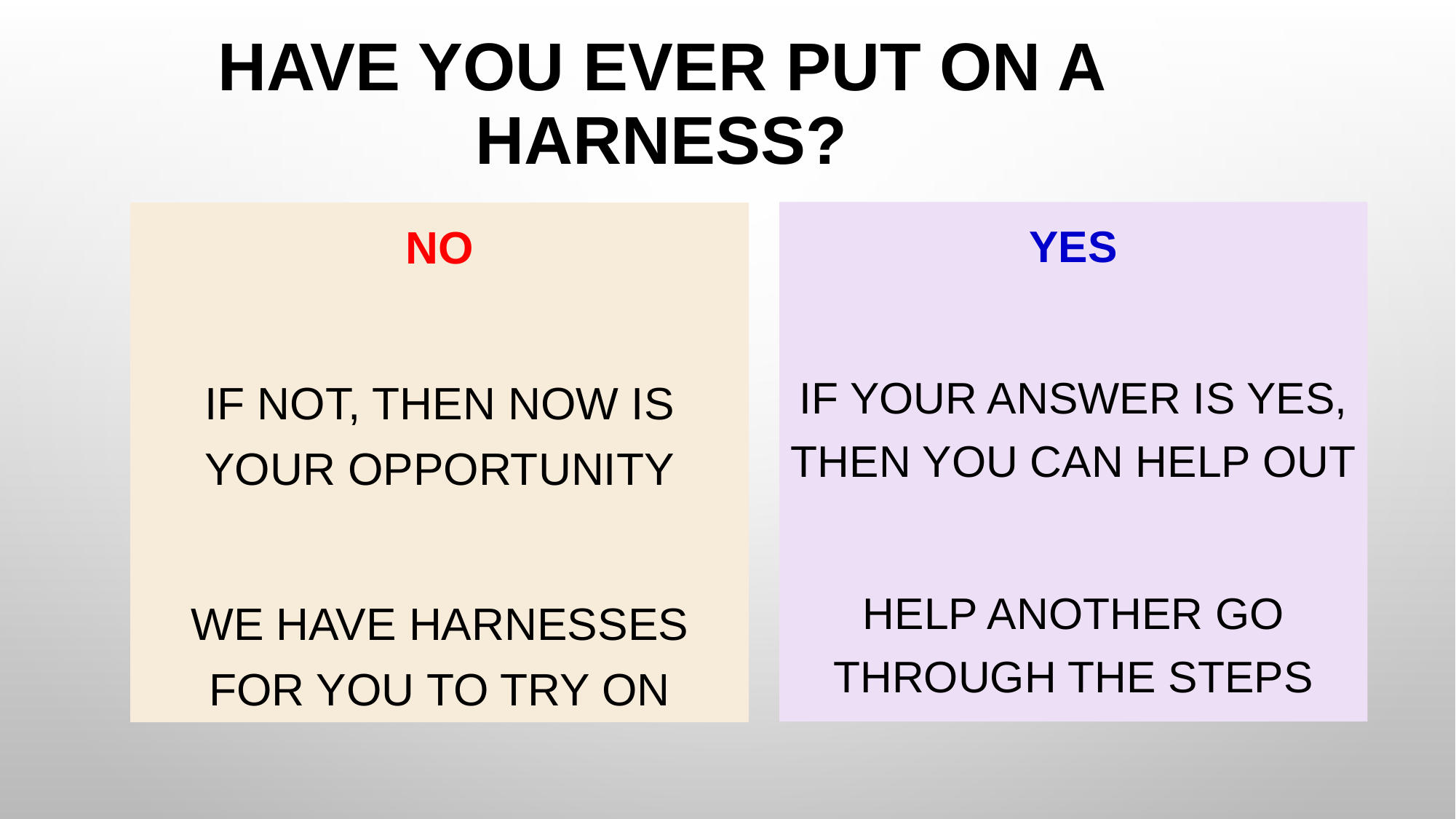

# Have you ever put on a harness?
YES

If your answer is yes, then you can help out

Help another go through the steps

NO

If not, then now is your opportunity

We have harnesses for you to try on